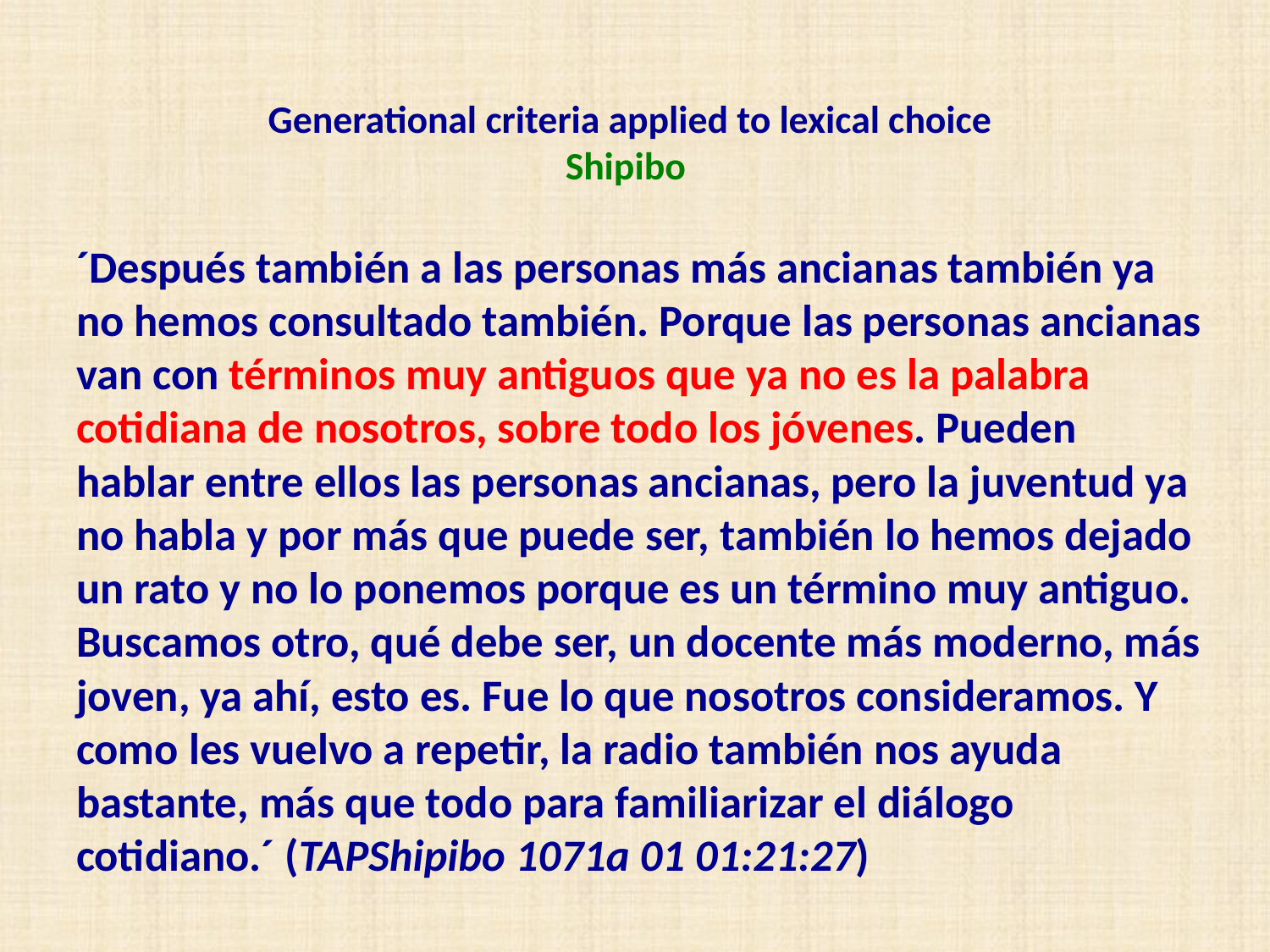

# Generational criteria applied to lexical choice Shipibo
´Después también a las personas más ancianas también ya no hemos consultado también. Porque las personas ancianas van con términos muy antiguos que ya no es la palabra cotidiana de nosotros, sobre todo los jóvenes. Pueden hablar entre ellos las personas ancianas, pero la juventud ya no habla y por más que puede ser, también lo hemos dejado un rato y no lo ponemos porque es un término muy antiguo. Buscamos otro, qué debe ser, un docente más moderno, más joven, ya ahí, esto es. Fue lo que nosotros consideramos. Y como les vuelvo a repetir, la radio también nos ayuda bastante, más que todo para familiarizar el diálogo cotidiano.´ (TAPShipibo 1071a 01 01:21:27)